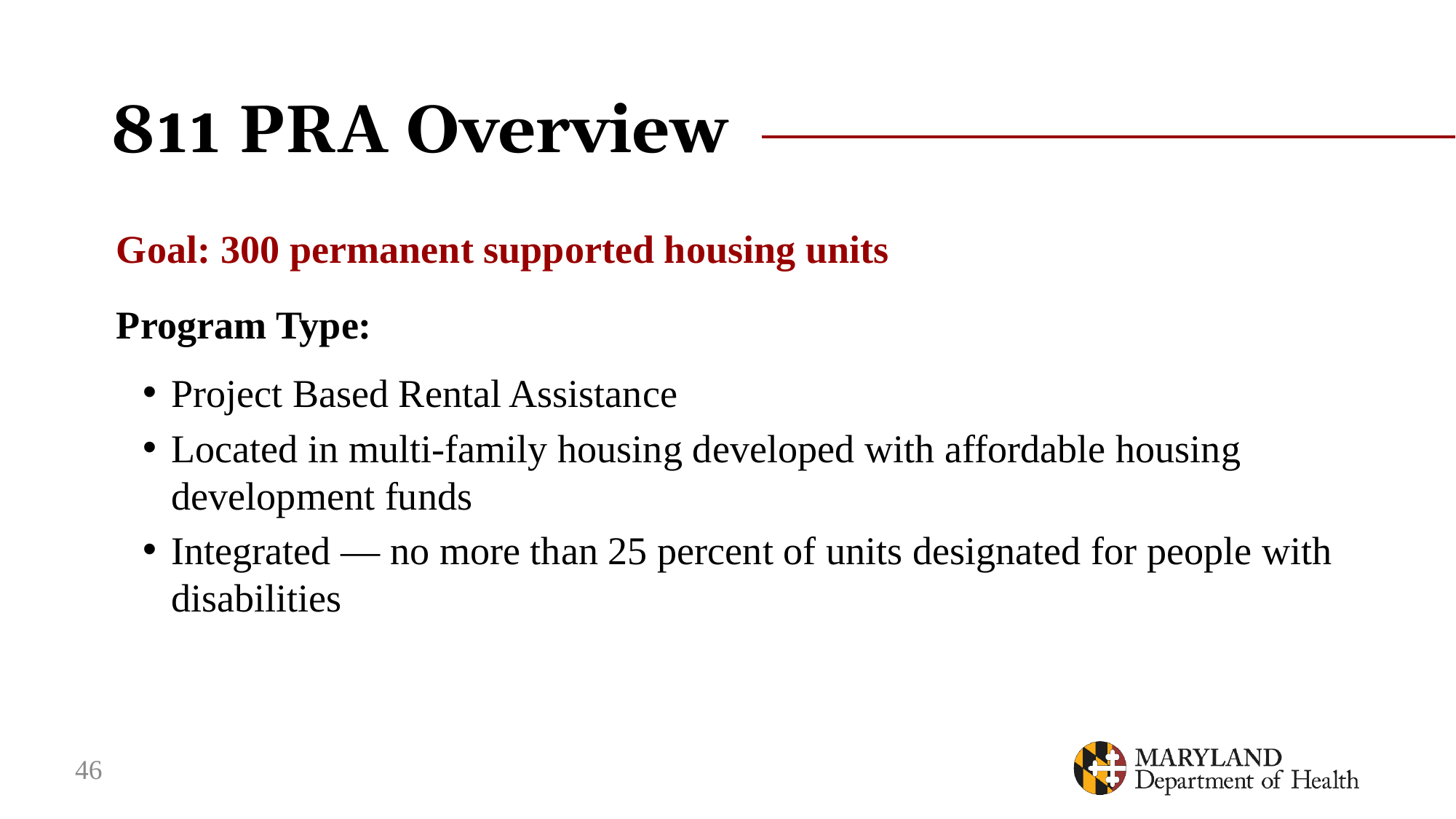

# 811 PRA Overview
Goal: 300 permanent supported housing units
Program Type:
Project Based Rental Assistance
Located in multi-family housing developed with affordable housing development funds
Integrated — no more than 25 percent of units designated for people with disabilities

46